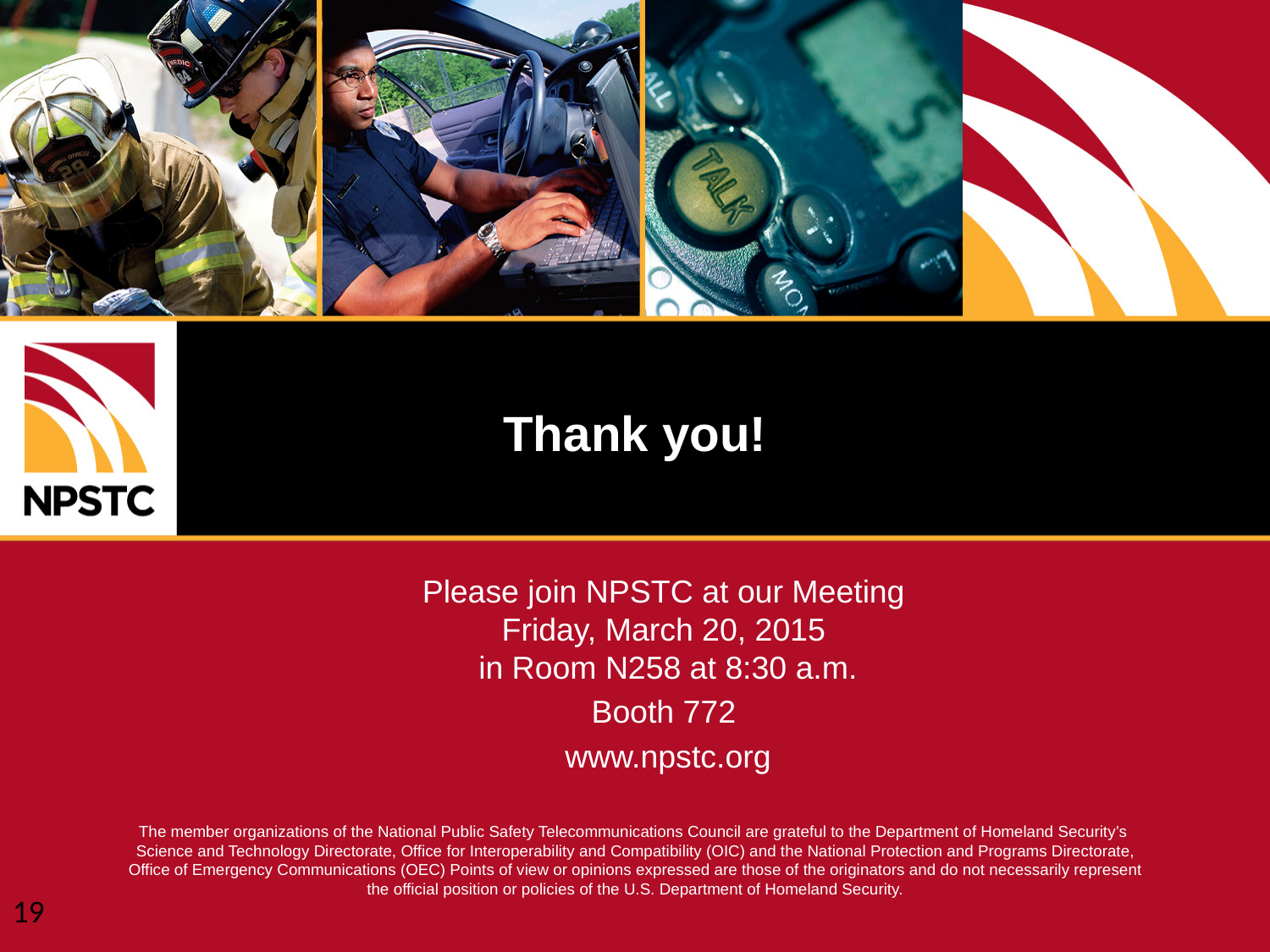

# Thank you!
Please join NPSTC at our Meeting
Friday, March 20, 2015
in Room N258 at 8:30 a.m.
Booth 772
www.npstc.org

19